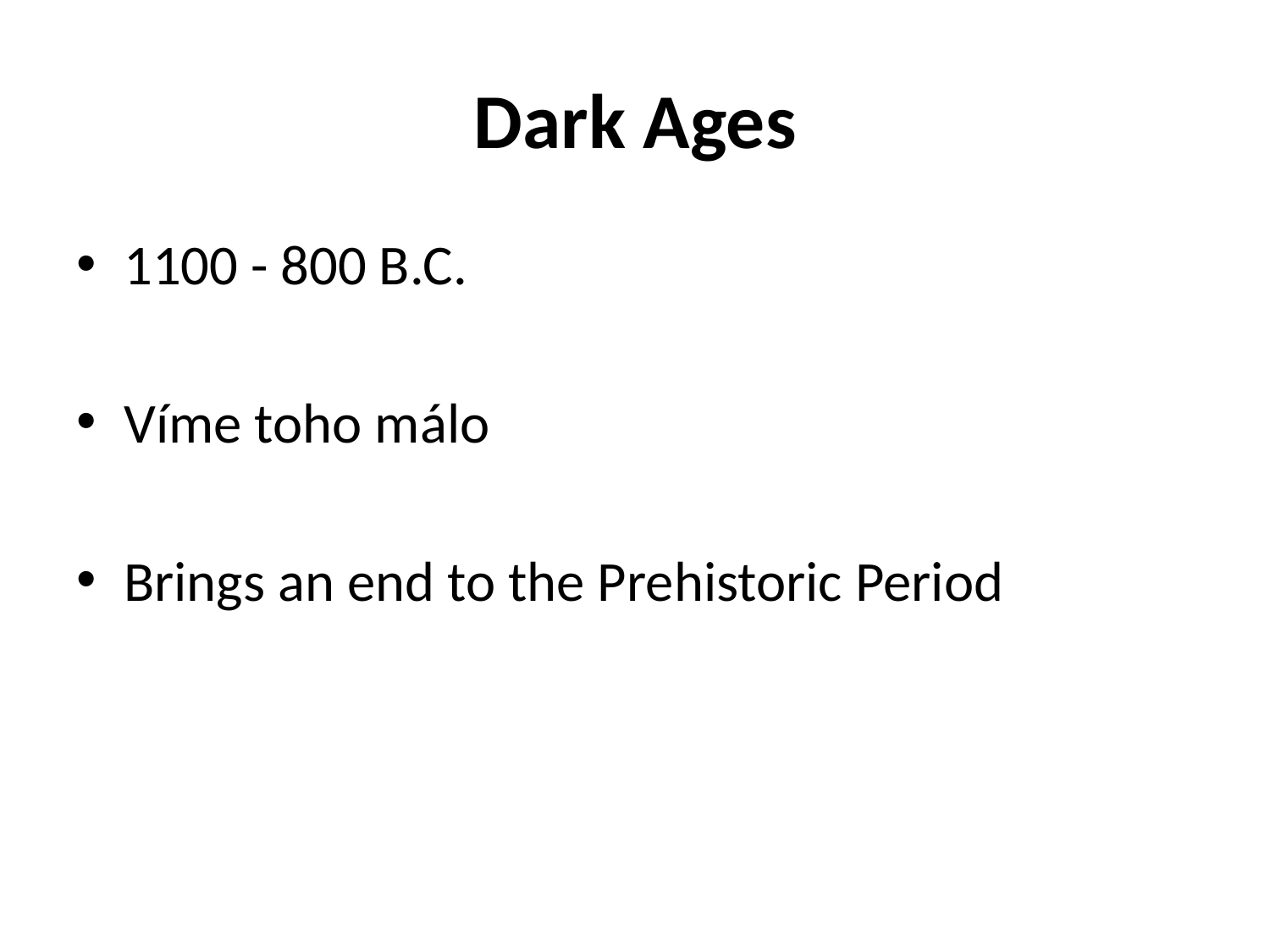

# Dark Ages
1100 - 800 B.C.

Víme toho málo

Brings an end to the Prehistoric Period